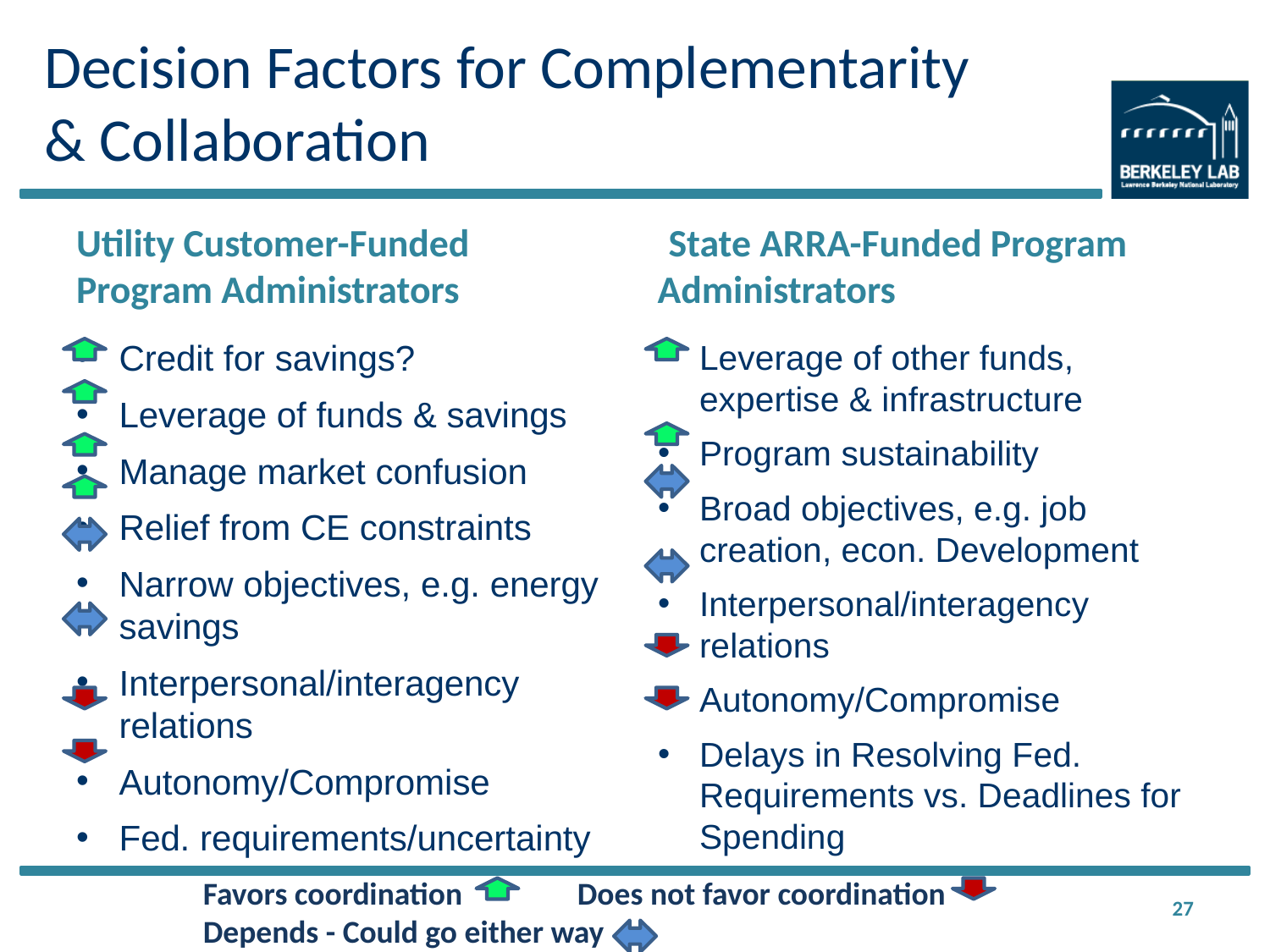

# Decision Factors for Complementarity & Collaboration
Utility Customer-Funded Program Administrators
 State ARRA-Funded Program Administrators
Credit for savings?
Leverage of funds & savings
Manage market confusion
Relief from CE constraints
Narrow objectives, e.g. energy savings
Interpersonal/interagency relations
Autonomy/Compromise
Fed. requirements/uncertainty
Leverage of other funds, expertise & infrastructure
Program sustainability
Broad objectives, e.g. job creation, econ. Development
Interpersonal/interagency relations
Autonomy/Compromise
Delays in Resolving Fed. Requirements vs. Deadlines for Spending

                 	Favors coordination                Does not favor coordination 	                                 	Depends - Could go either way

27